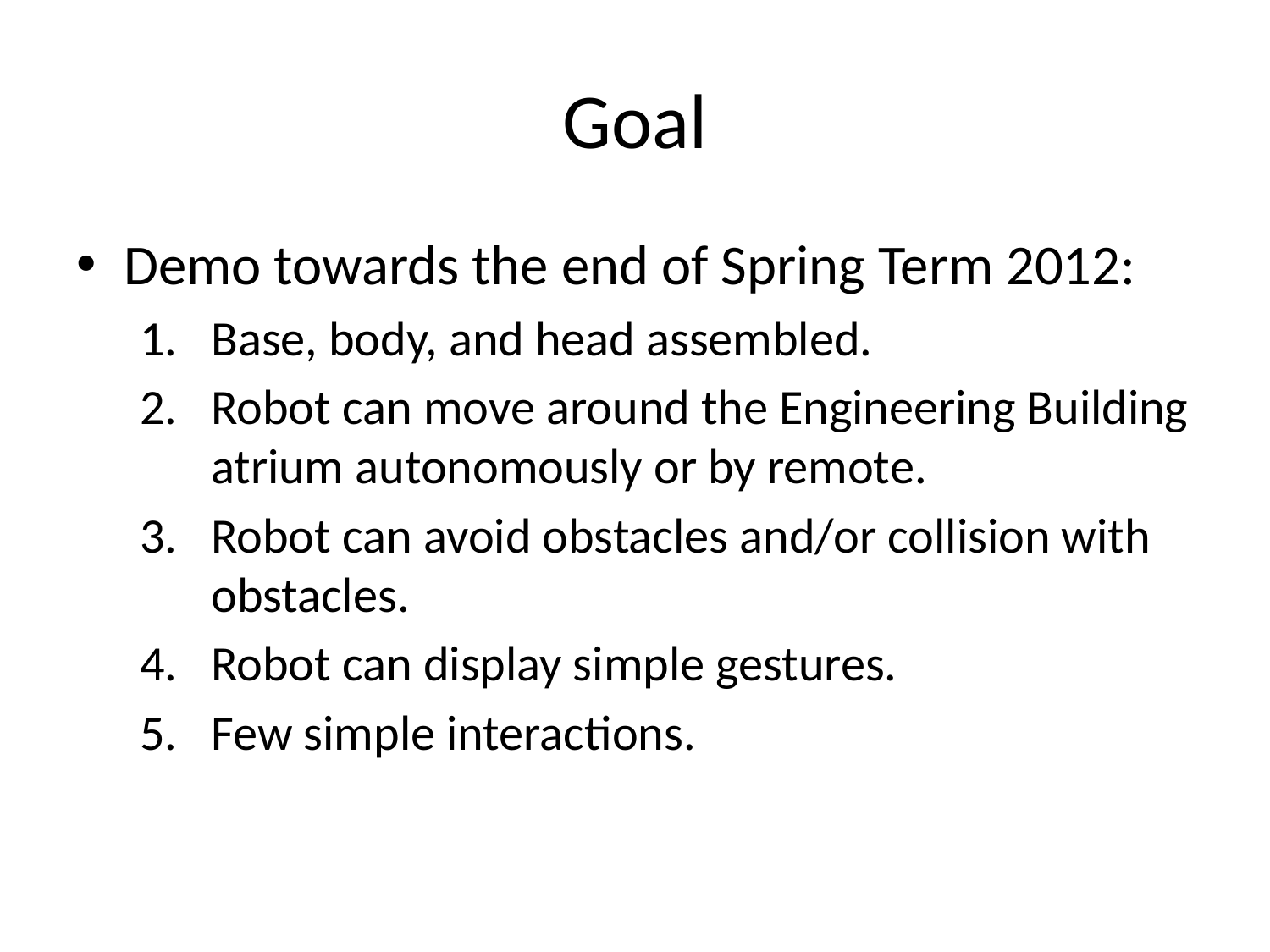

# Goal
Demo towards the end of Spring Term 2012:
Base, body, and head assembled.
Robot can move around the Engineering Building atrium autonomously or by remote.
Robot can avoid obstacles and/or collision with obstacles.
Robot can display simple gestures.
Few simple interactions.